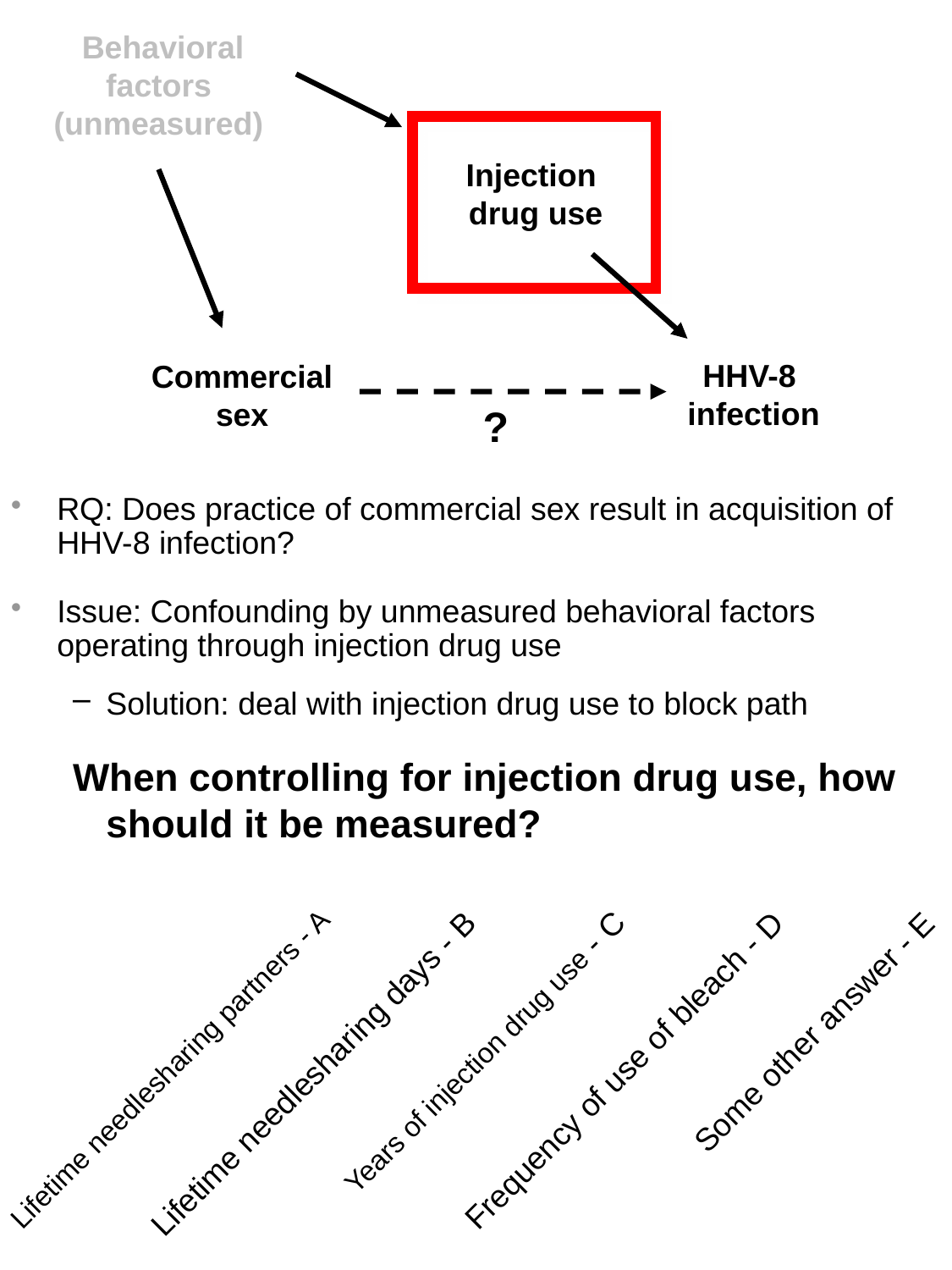

Behavioral factors (unmeasured)

Injection
drug use

HHV-8
 infection
 Commercial
sex
?

RQ: Does practice of commercial sex result in acquisition of HHV-8 infection?

Issue: Confounding by unmeasured behavioral factors operating through injection drug use

Solution: deal with injection drug use to block path

When controlling for injection drug use, how should it be measured?

Frequency of use of bleach - D
Lifetime needlesharing days - B
Lifetime needlesharing partners - A
Years of injection drug use - C
Some other answer - E